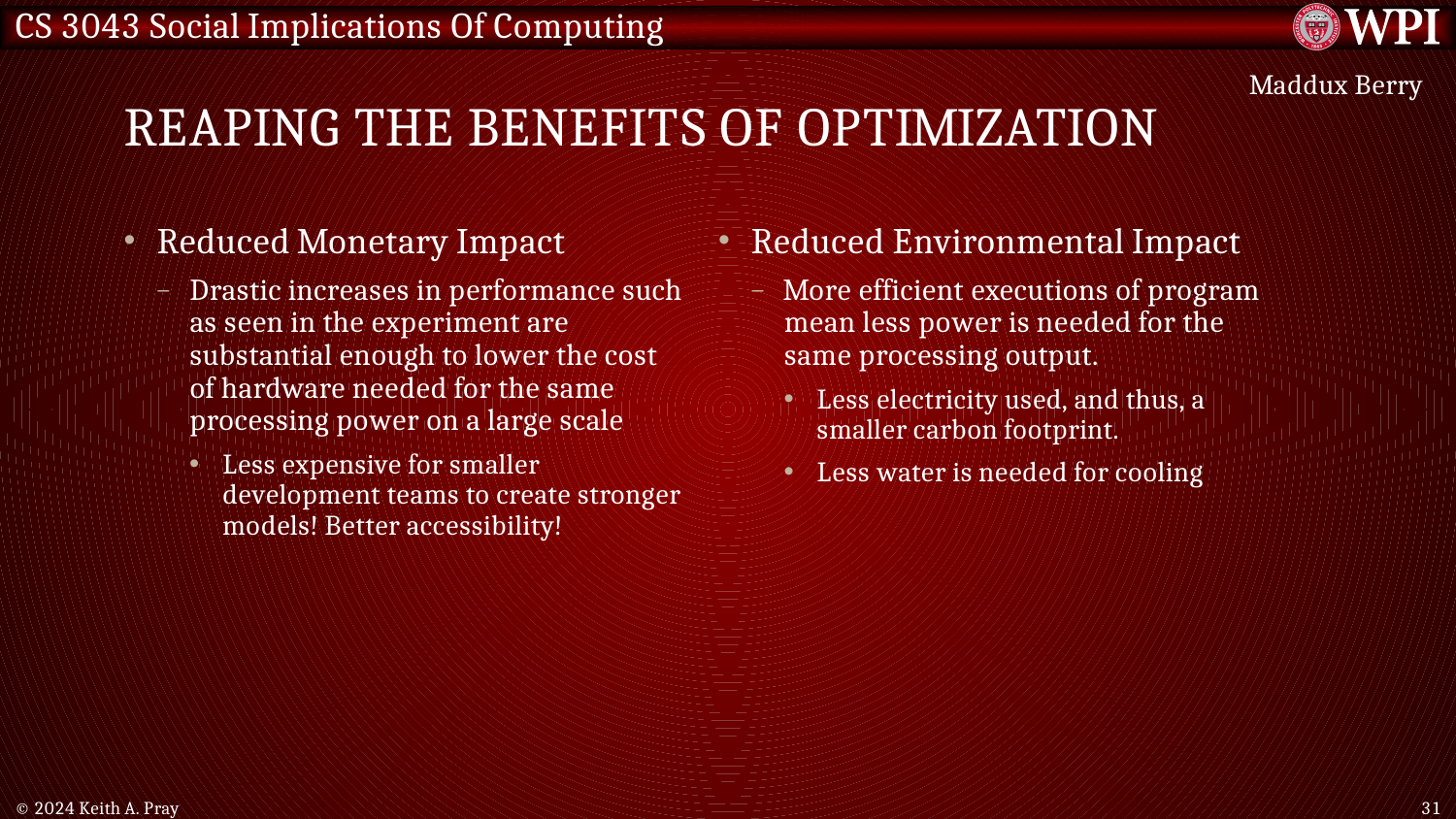

# Reaping the Benefits of Optimization
Maddux Berry
Reduced Monetary Impact
Drastic increases in performance such as seen in the experiment are substantial enough to lower the cost of hardware needed for the same processing power on a large scale
Less expensive for smaller development teams to create stronger models! Better accessibility!
Reduced Environmental Impact
More efficient executions of program mean less power is needed for the same processing output.
Less electricity used, and thus, a smaller carbon footprint.
Less water is needed for cooling
© 2024 Keith A. Pray
31